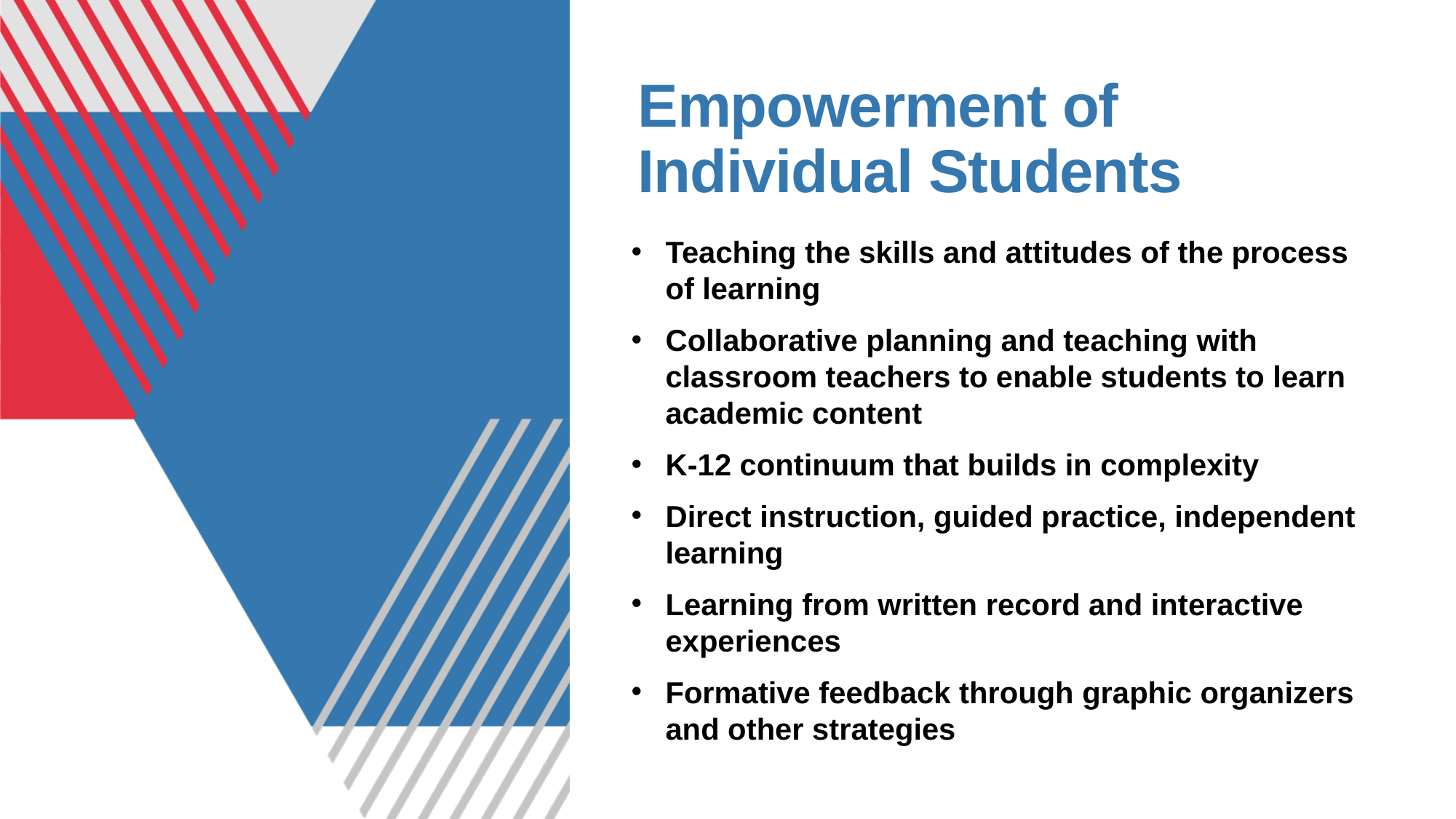

# Empowerment of Individual Students
Teaching the skills and attitudes of the process of learning
Collaborative planning and teaching with classroom teachers to enable students to learn academic content
K-12 continuum that builds in complexity
Direct instruction, guided practice, independent learning
Learning from written record and interactive experiences
Formative feedback through graphic organizers and other strategies